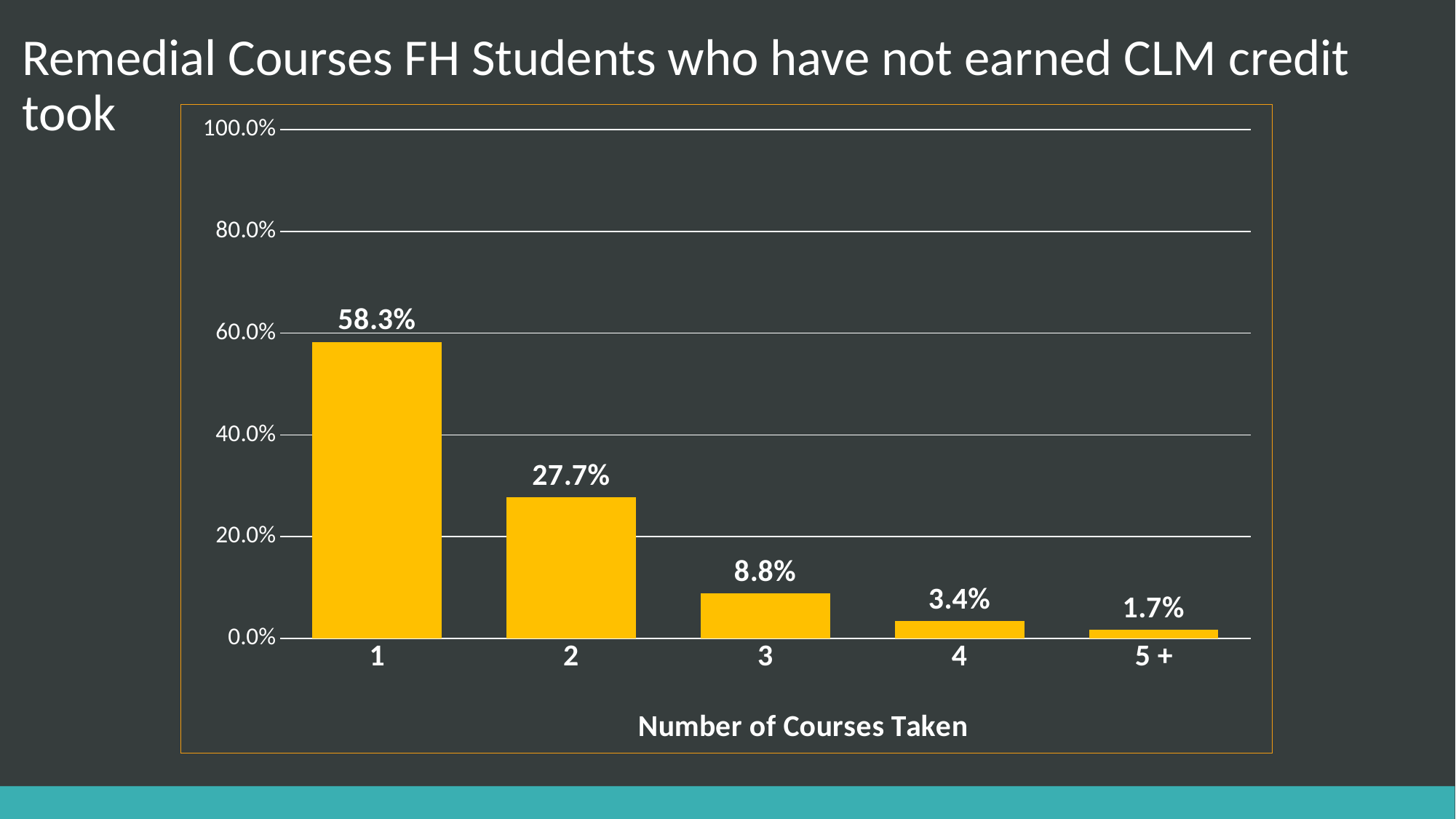

# Remedial Courses FH Students who have not earned CLM credit took

### Chart

| Category |  |
|---|---|
| 1 | 0.5828980877972979 |
| 2 | 0.27729097423058663 |
| 3 | 0.08844477057884059 |
| 4 | 0.03431605300643156 |
| 5 + | 0.017 |